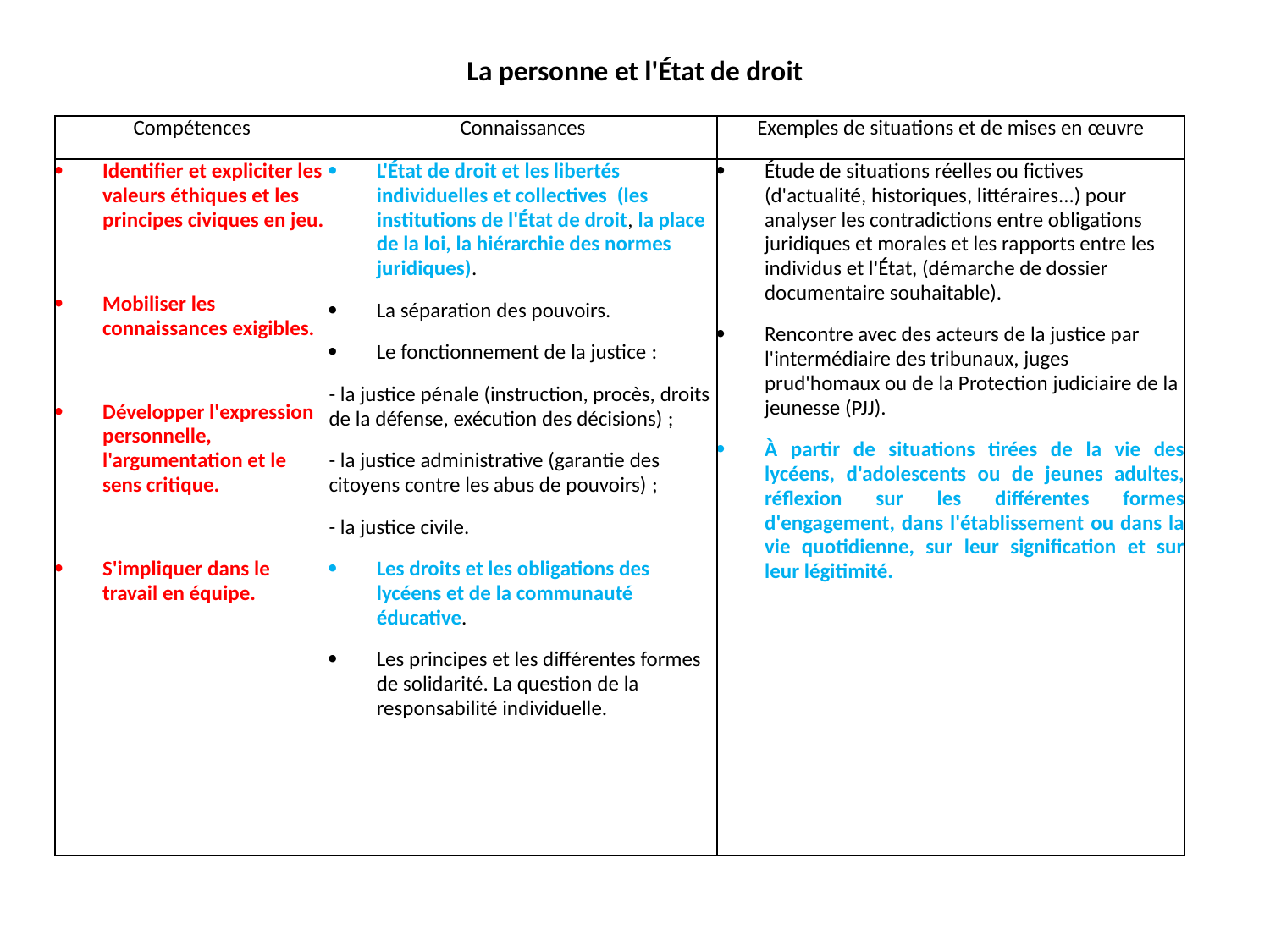

La personne et l'État de droit
| Compétences | Connaissances | Exemples de situations et de mises en œuvre |
| --- | --- | --- |
| Identifier et expliciter les valeurs éthiques et les principes civiques en jeu.   Mobiliser les connaissances exigibles.   Développer l'expression personnelle, l'argumentation et le sens critique.   S'impliquer dans le travail en équipe. | L'État de droit et les libertés individuelles et collectives  (les institutions de l'État de droit, la place de la loi, la hiérarchie des normes juridiques). La séparation des pouvoirs. Le fonctionnement de la justice : - la justice pénale (instruction, procès, droits de la défense, exécution des décisions) ; - la justice administrative (garantie des citoyens contre les abus de pouvoirs) ; - la justice civile. Les droits et les obligations des lycéens et de la communauté éducative. Les principes et les différentes formes de solidarité. La question de la responsabilité individuelle. | Étude de situations réelles ou fictives (d'actualité, historiques, littéraires...) pour analyser les contradictions entre obligations juridiques et morales et les rapports entre les individus et l'État, (démarche de dossier documentaire souhaitable). Rencontre avec des acteurs de la justice par l'intermédiaire des tribunaux, juges prud'homaux ou de la Protection judiciaire de la jeunesse (PJJ). À partir de situations tirées de la vie des lycéens, d'adolescents ou de jeunes adultes, réflexion sur les différentes formes d'engagement, dans l'établissement ou dans la vie quotidienne, sur leur signification et sur leur légitimité. |